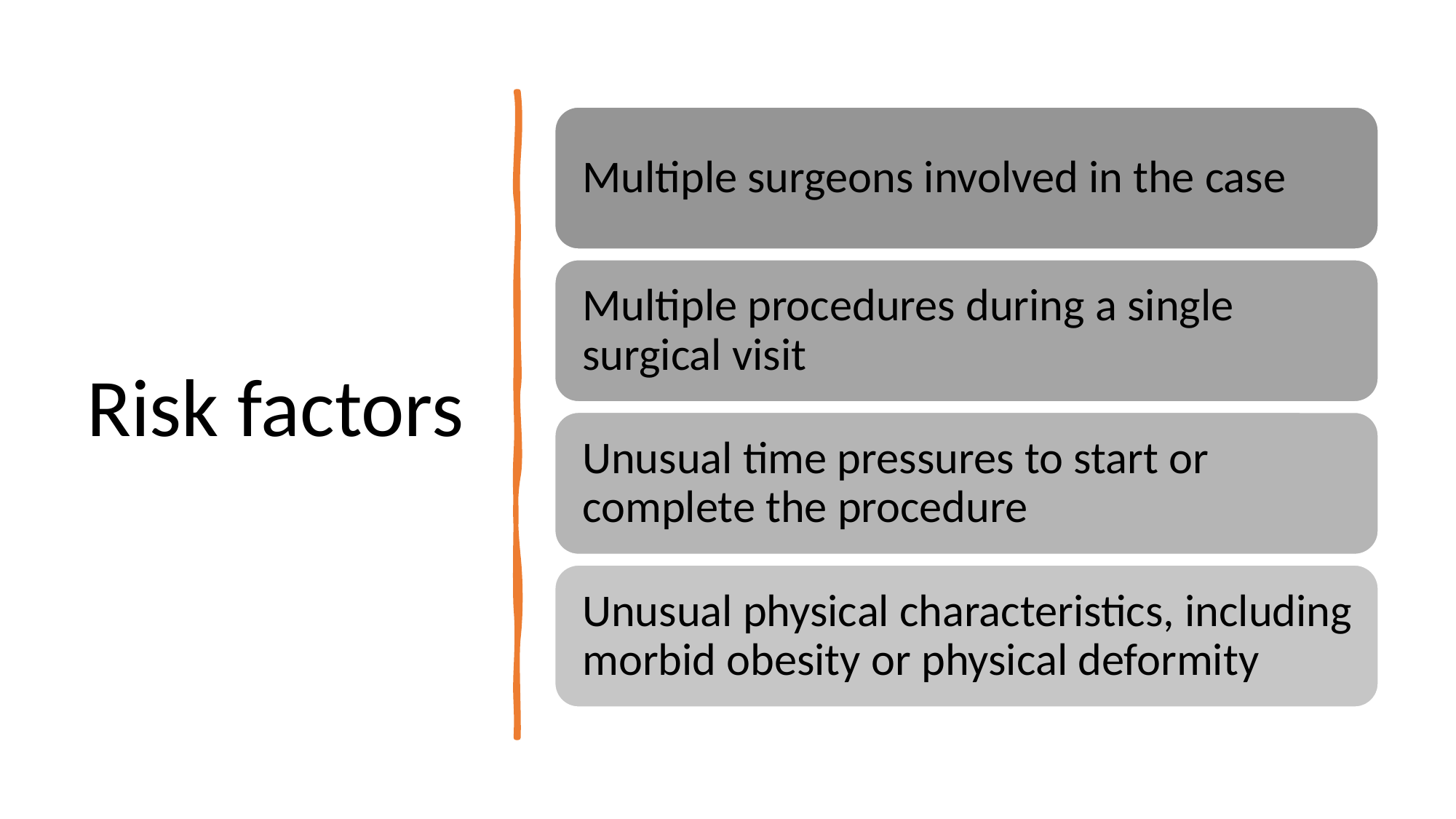

Multiple surgeons involved in the case
Multiple procedures during a single surgical visit
Unusual time pressures to start or complete the procedure
Unusual physical characteristics, including morbid obesity or physical deformity
# Risk factors